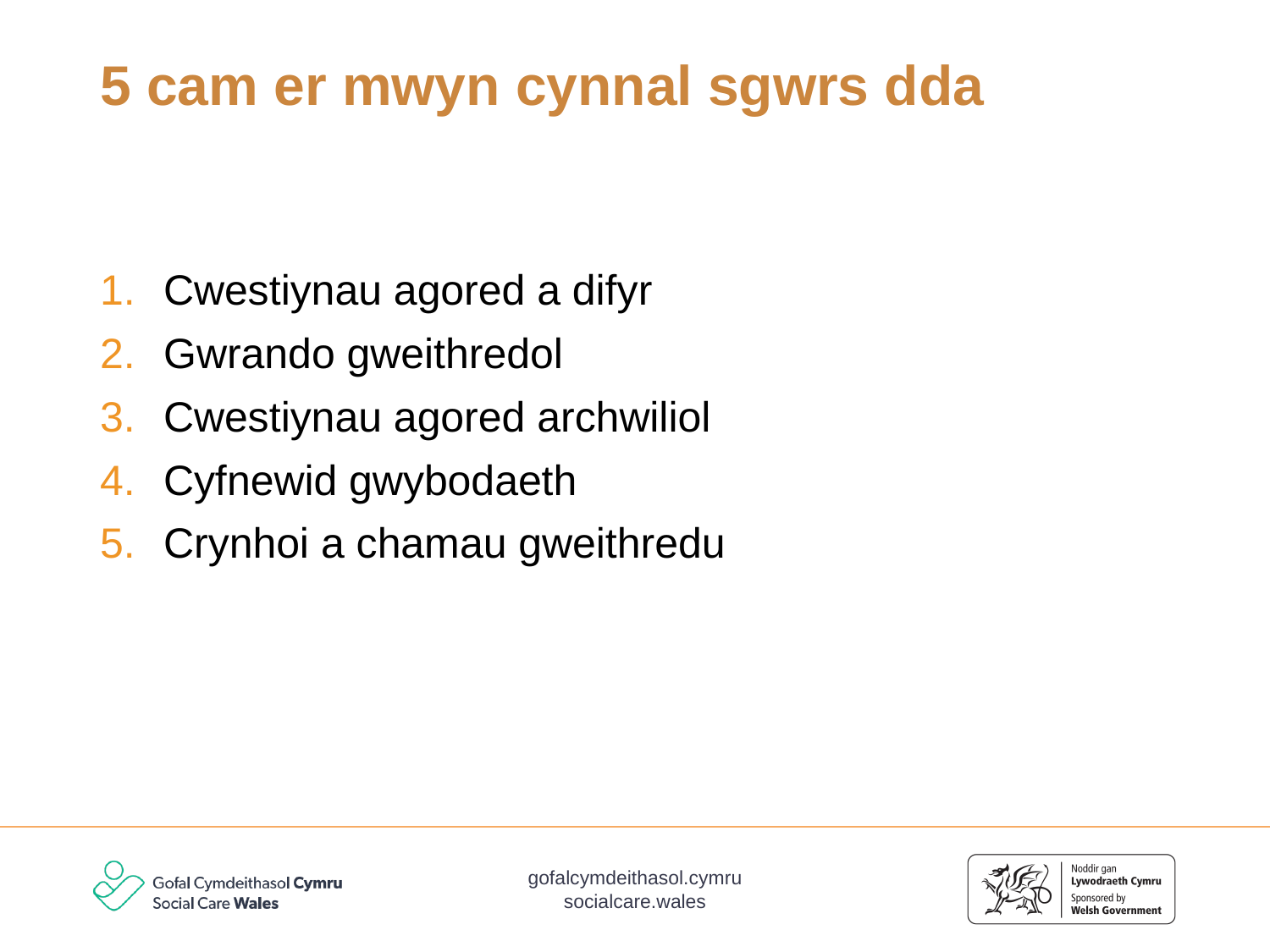

# 5 cam er mwyn cynnal sgwrs dda

Cwestiynau agored a difyr
Gwrando gweithredol
Cwestiynau agored archwiliol
Cyfnewid gwybodaeth
Crynhoi a chamau gweithredu